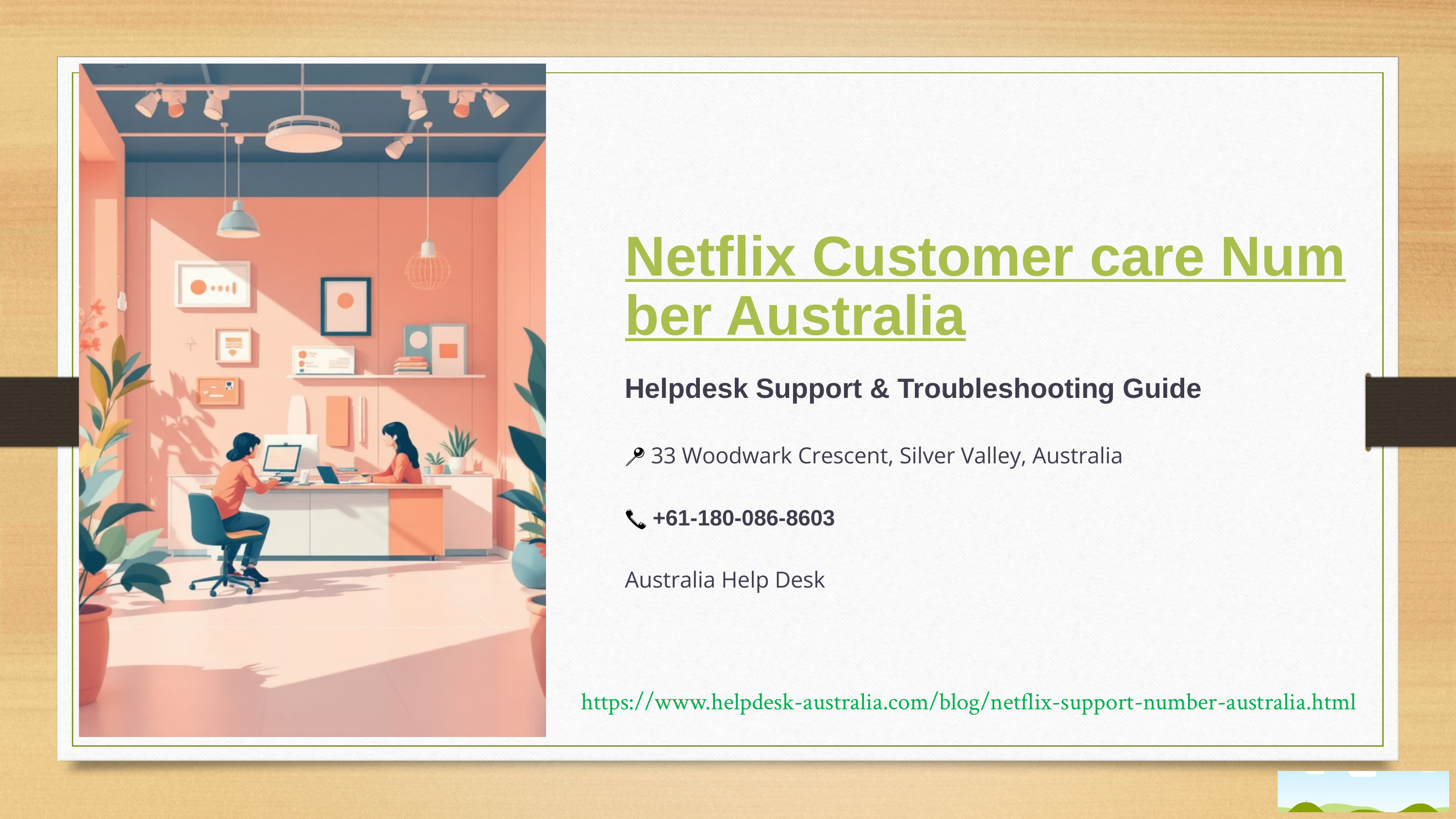

Netflix Customer care Number Australia
Helpdesk Support & Troubleshooting Guide
📍 33 Woodwark Crescent, Silver Valley, Australia
📞 +61-180-086-8603
Australia Help Desk
https://www.helpdesk-australia.com/blog/netflix-support-number-australia.html